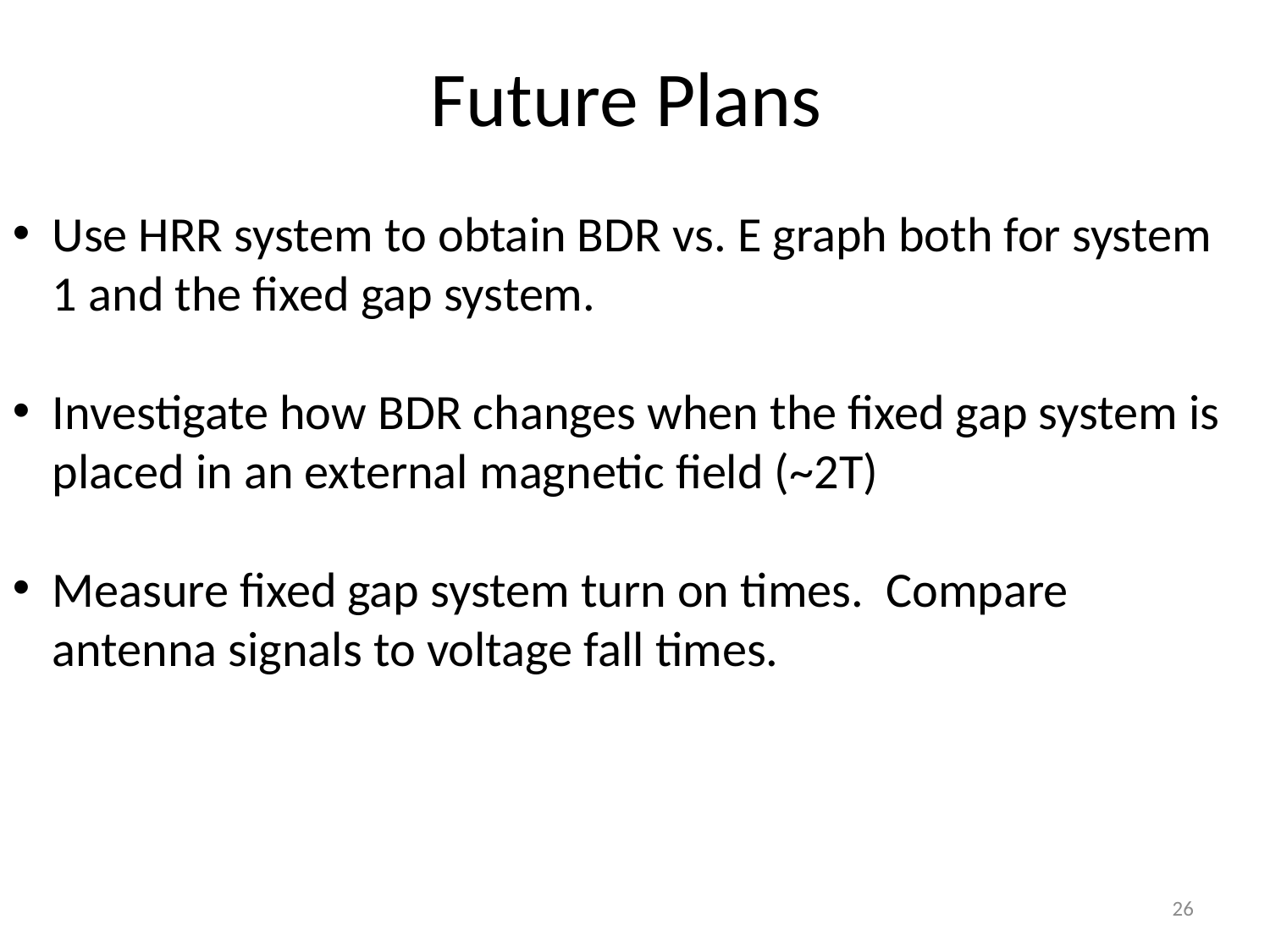

# Future Plans
Use HRR system to obtain BDR vs. E graph both for system 1 and the fixed gap system.

Investigate how BDR changes when the fixed gap system is placed in an external magnetic field (~2T)

Measure fixed gap system turn on times.  Compare antenna signals to voltage fall times.
26